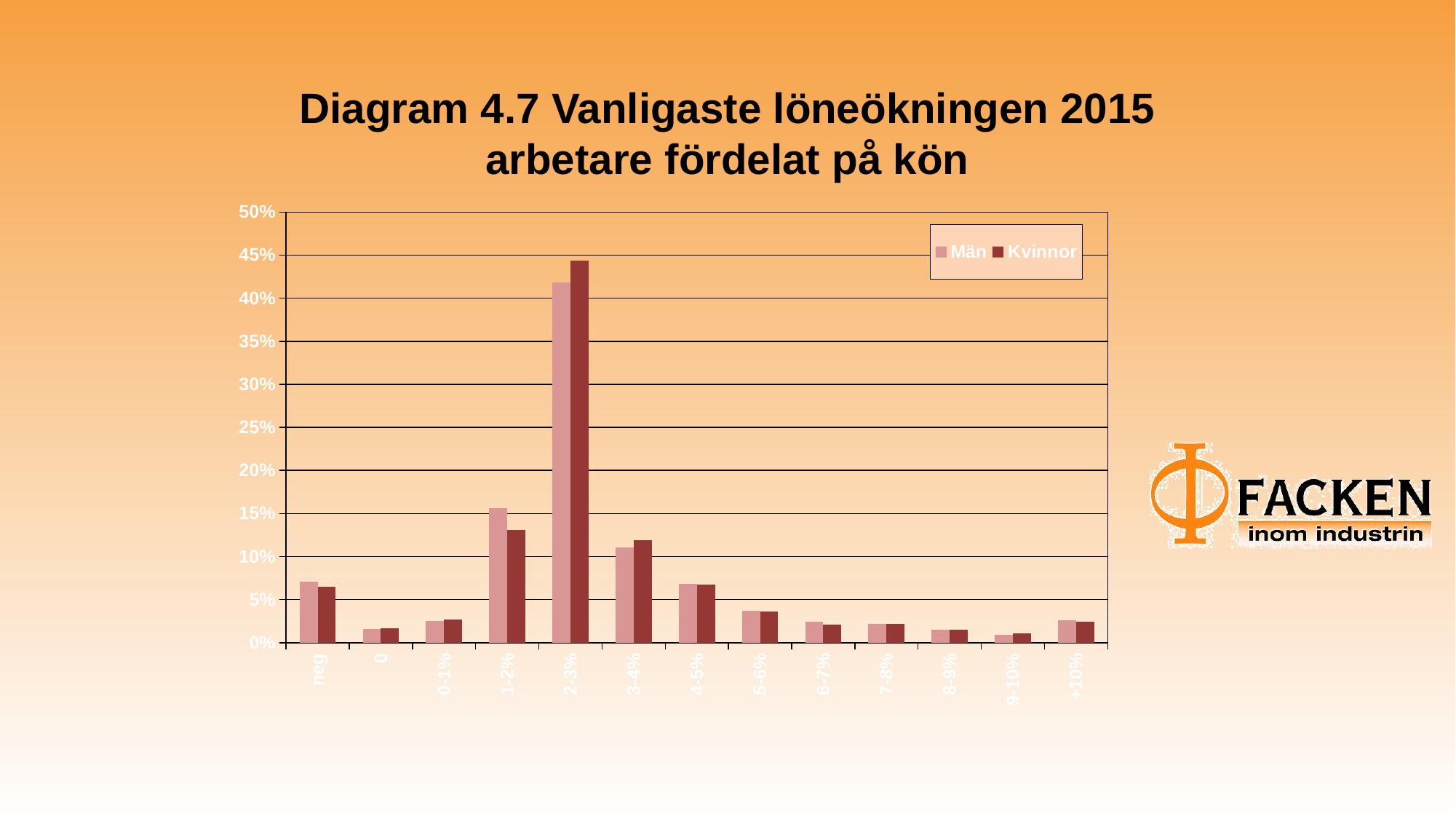

# Diagram 4.7 Vanligaste löneökningen 2015 arbetare fördelat på kön

### Chart

| Category |  |  |
|---|---|---|
| negativ | 0.0708 | 0.065 |
| 0 | 0.0161 | 0.0171 |
| 0-1% | 0.0256 | 0.026600000000000002 |
| 1-2% | 0.1565 | 0.13119999999999998 |
| 2-3% | 0.4179 | 0.4436 |
| 3-4% | 0.1109 | 0.11900000000000001 |
| 4-5% | 0.06849999999999999 | 0.0675 |
| 5-6% | 0.037000000000000005 | 0.0365 |
| 6-7% | 0.0245 | 0.021400000000000002 |
| 7-8% | 0.0216 | 0.0217 |
| 8-9% | 0.0151 | 0.015300000000000001 |
| 9-10% | 0.0095 | 0.0105 |
| +10% | 0.026000000000000002 | 0.0248 |